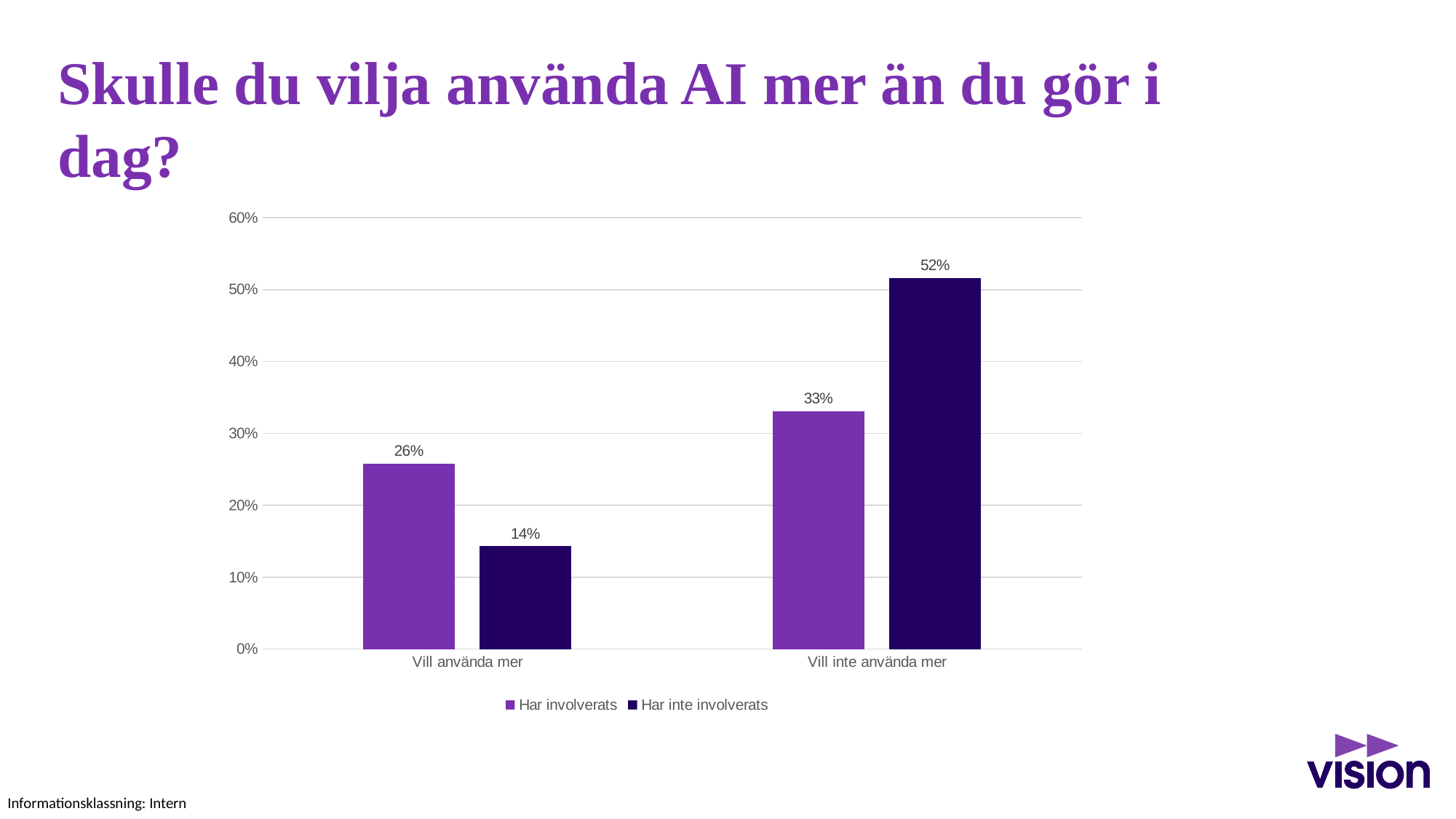

# Skulle du vilja använda AI mer än du gör i dag?

### Chart

| Category | Har involverats | Har inte involverats |
|---|---|---|
| Vill använda mer | 0.258 | 0.143 |
| Vill inte använda mer | 0.331 | 0.516 |